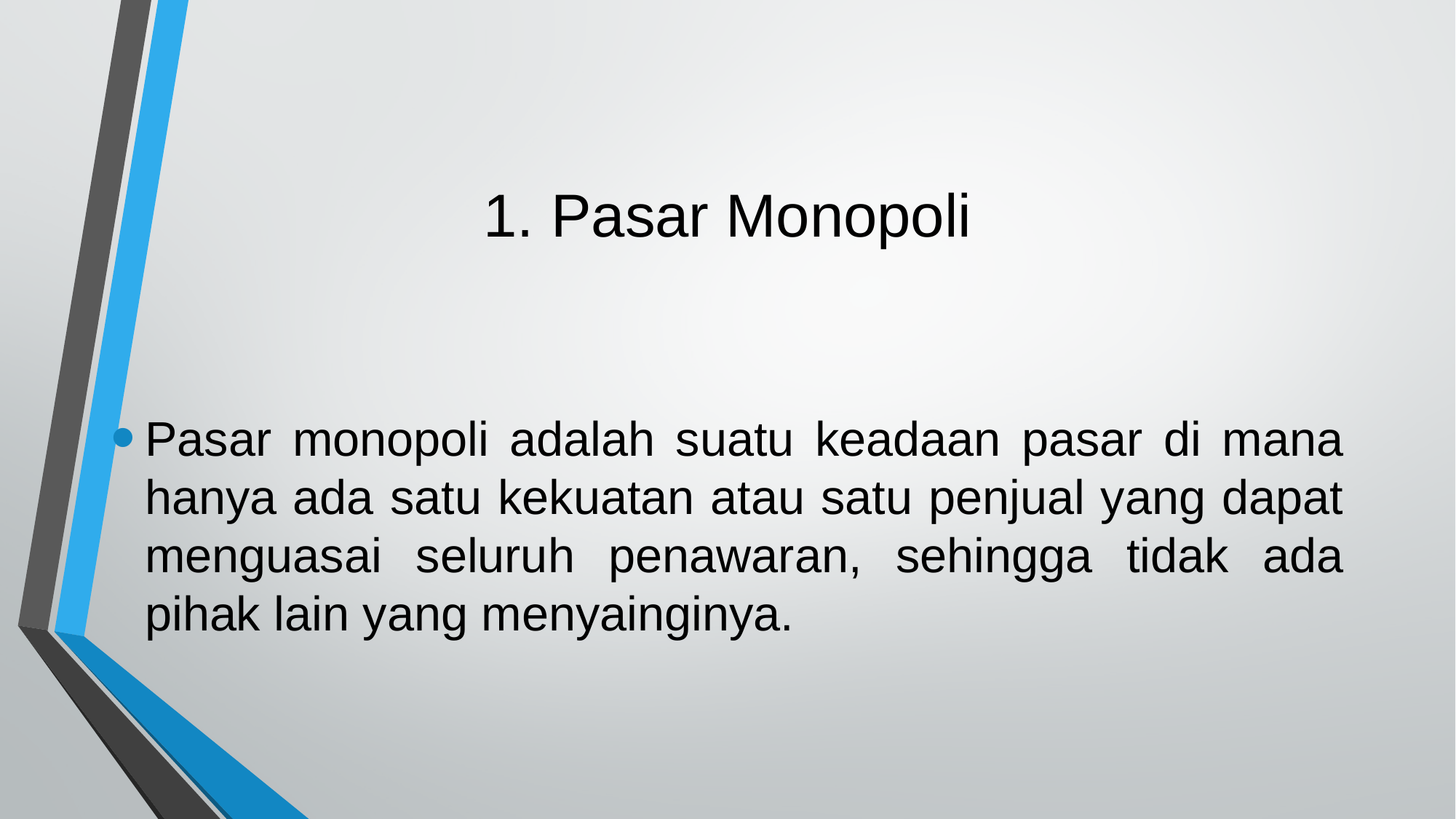

# 1. Pasar Monopoli
Pasar monopoli adalah suatu keadaan pasar di mana hanya ada satu kekuatan atau satu penjual yang dapat menguasai seluruh penawaran, sehingga tidak ada pihak lain yang menyainginya.